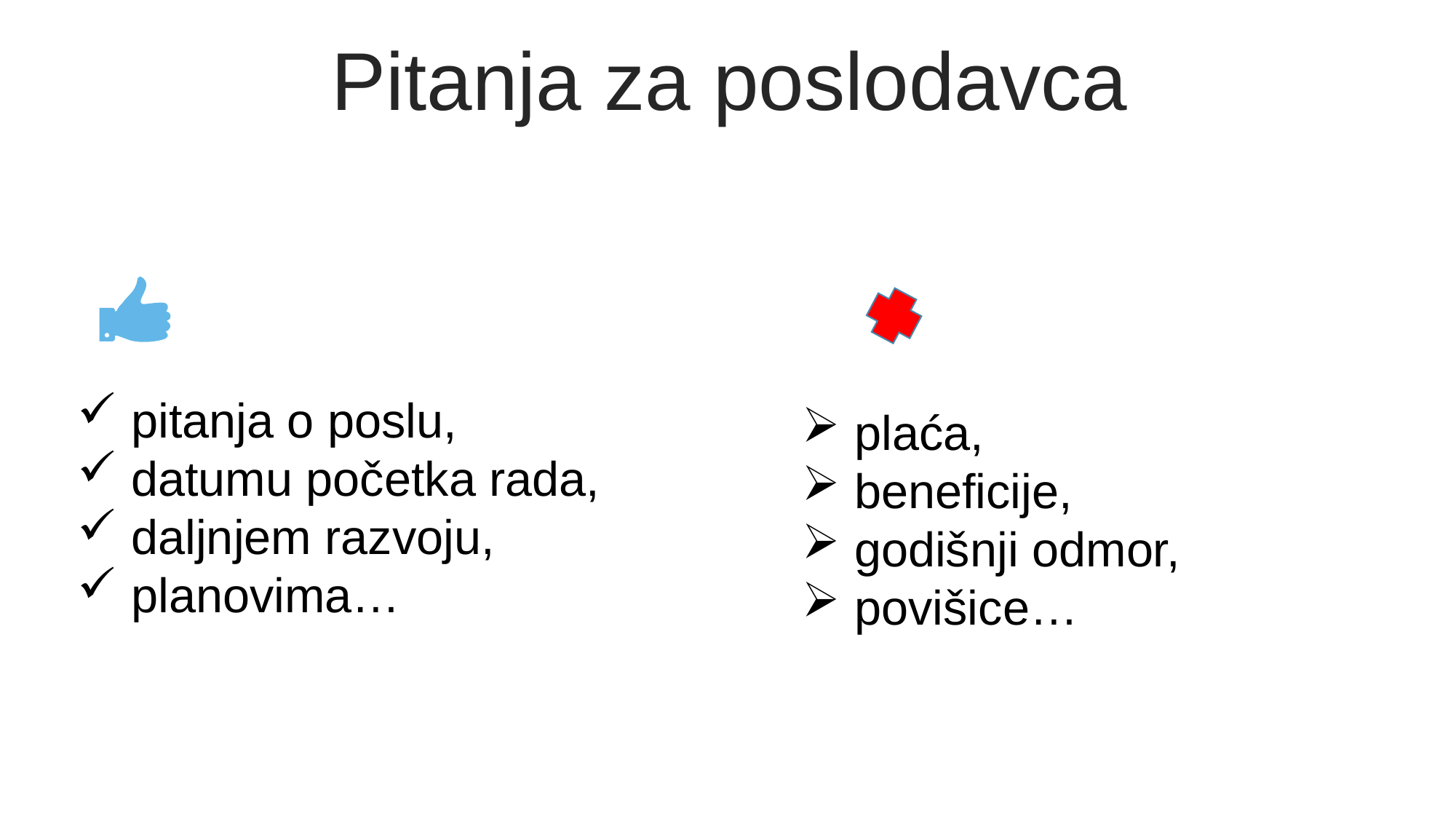

Pitanja za poslodavca

 pitanja o poslu,
 datumu početka rada,
 daljnjem razvoju,
 planovima…

 plaća,
 beneficije,
 godišnji odmor,
 povišice…